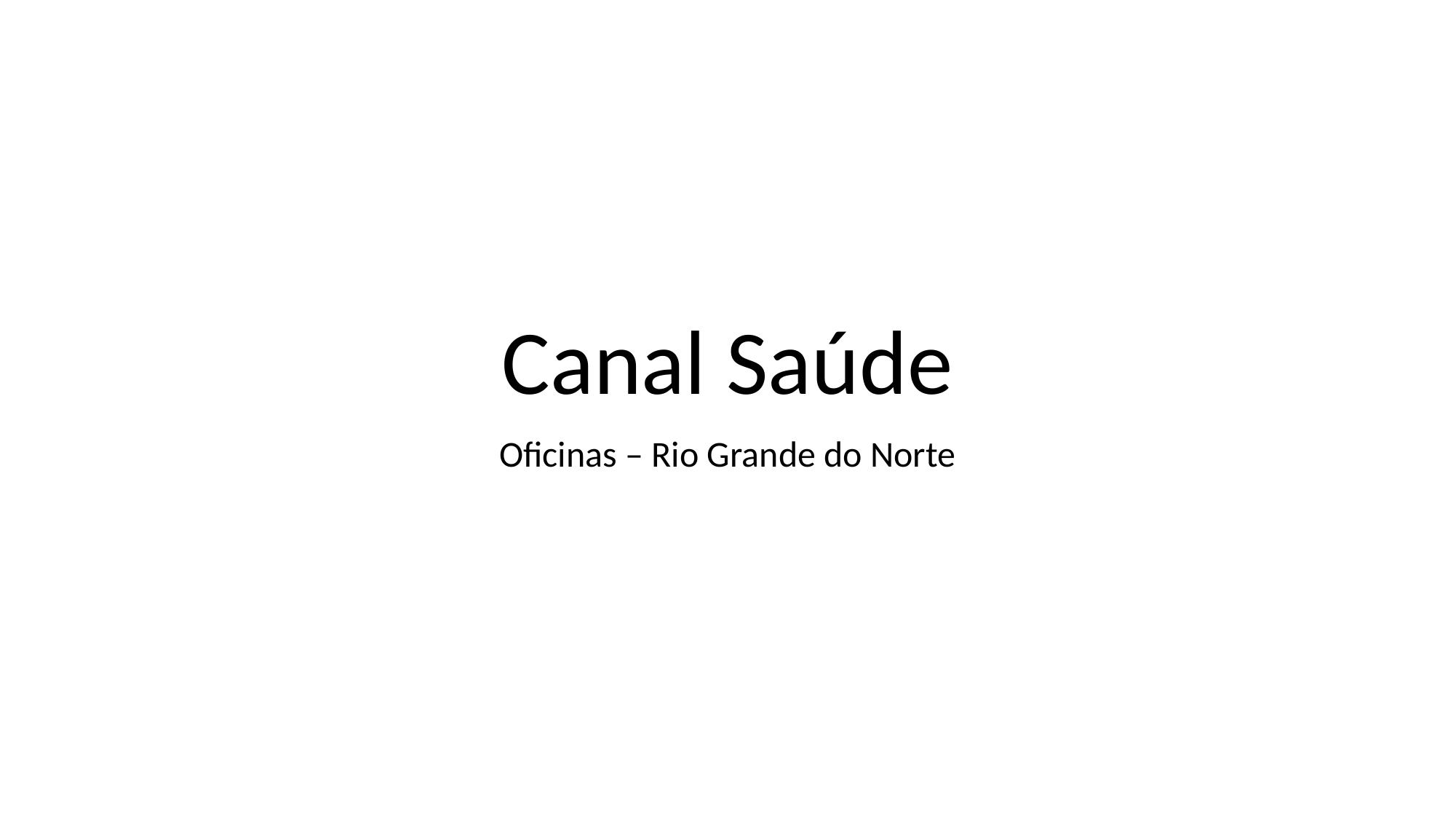

# Canal Saúde
Oficinas – Rio Grande do Norte